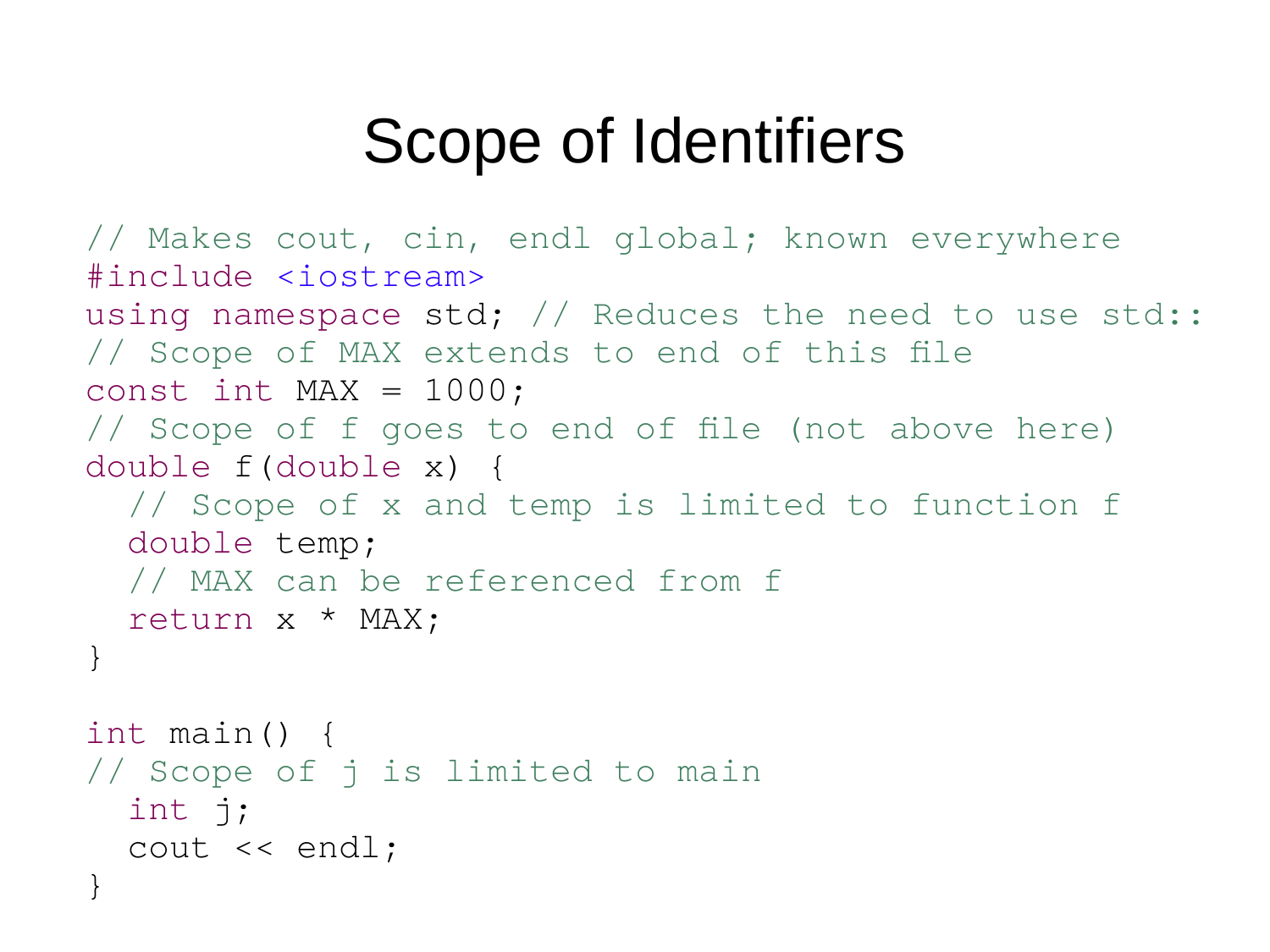

# Scope of Identifiers
// Makes cout, cin, endl global; known everywhere
#include <iostream>
using namespace std; // Reduces the need to use std::
// Scope of MAX extends to end of this file
const int MAX = 1000;
// Scope of f goes to end of file (not above here)
double f(double x) {
  // Scope of x and temp is limited to function f
  double temp;
  // MAX can be referenced from f
  return x * MAX;
}

int main() {
// Scope of j is limited to main
  int j;
  cout << endl;
}